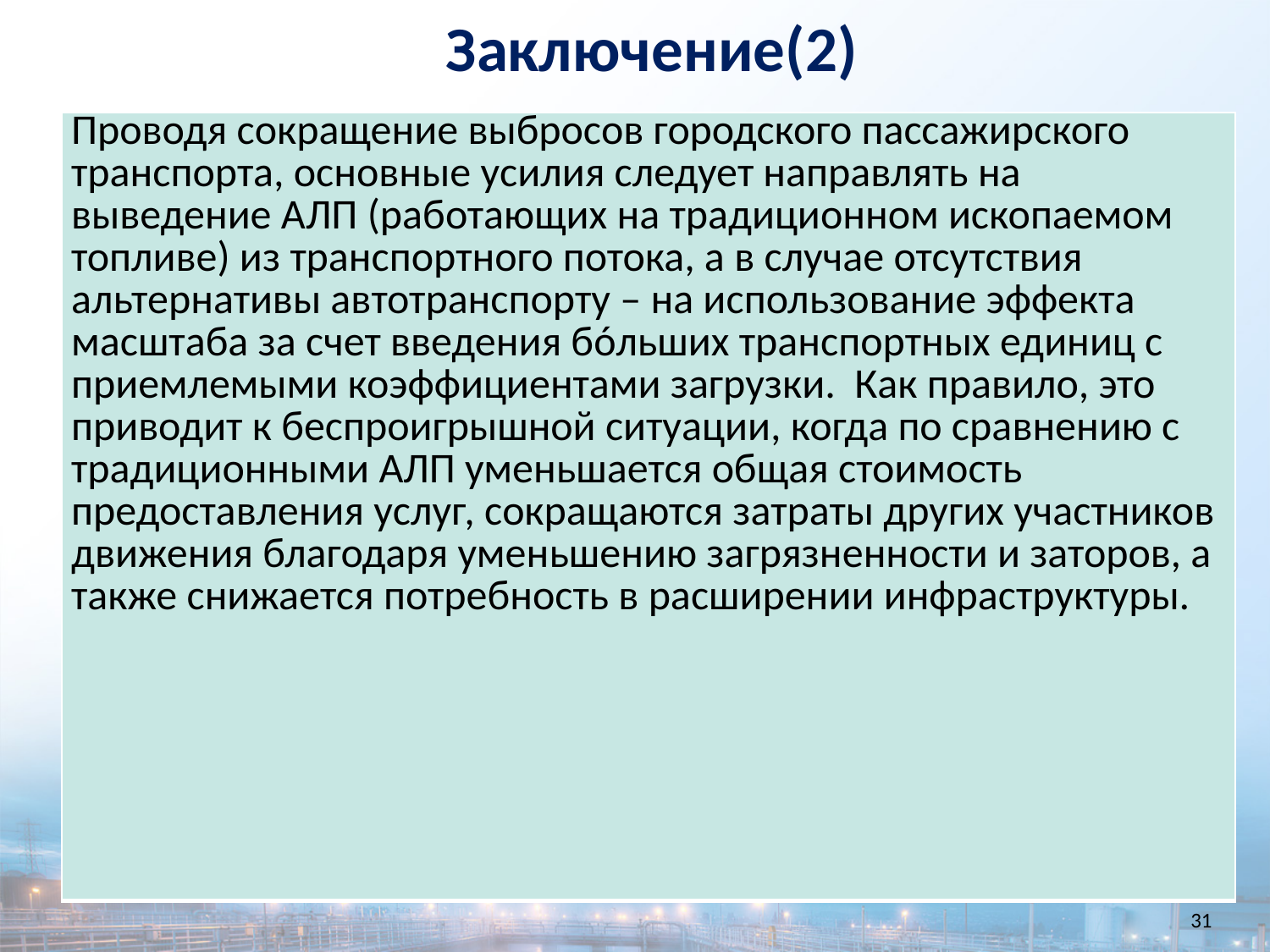

Заключение(2)
| Проводя сокращение выбросов городского пассажирского транспорта, основные усилия следует направлять на выведение АЛП (работающих на традиционном ископаемом топливе) из транспортного потока, а в случае отсутствия альтернативы автотранспорту – на использование эффекта масштаба за счет введения бóльших транспортных единиц с приемлемыми коэффициентами загрузки. Как правило, это приводит к беспроигрышной ситуации, когда по сравнению с традиционными АЛП уменьшается общая стоимость предоставления услуг, сокращаются затраты других участников движения благодаря уменьшению загрязненности и заторов, а также снижается потребность в расширении инфраструктуры. |
| --- |
31